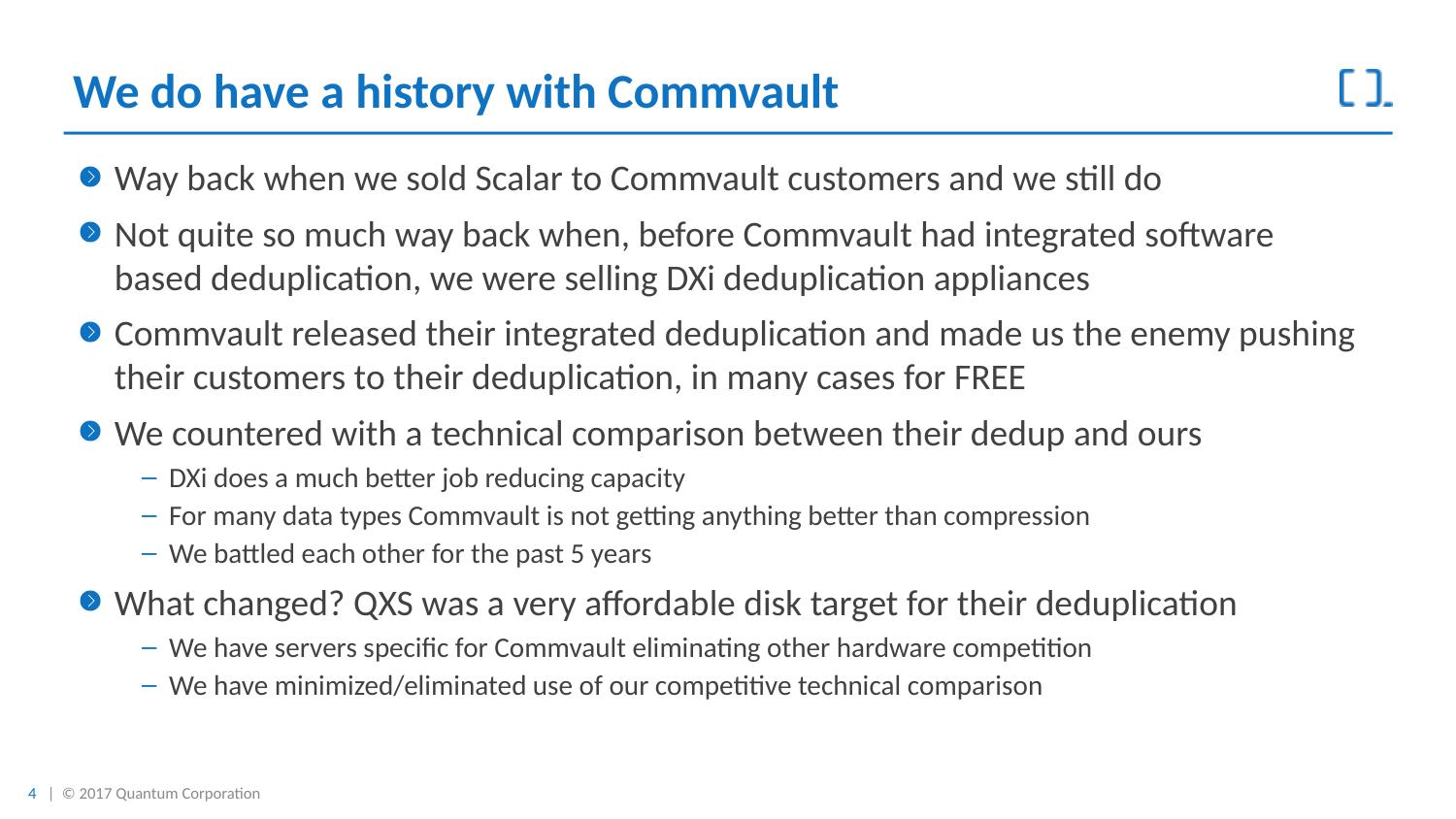

# We do have a history with Commvault
Way back when we sold Scalar to Commvault customers and we still do
Not quite so much way back when, before Commvault had integrated software based deduplication, we were selling DXi deduplication appliances
Commvault released their integrated deduplication and made us the enemy pushing their customers to their deduplication, in many cases for FREE
We countered with a technical comparison between their dedup and ours
DXi does a much better job reducing capacity
For many data types Commvault is not getting anything better than compression
We battled each other for the past 5 years
What changed? QXS was a very affordable disk target for their deduplication
We have servers specific for Commvault eliminating other hardware competition
We have minimized/eliminated use of our competitive technical comparison